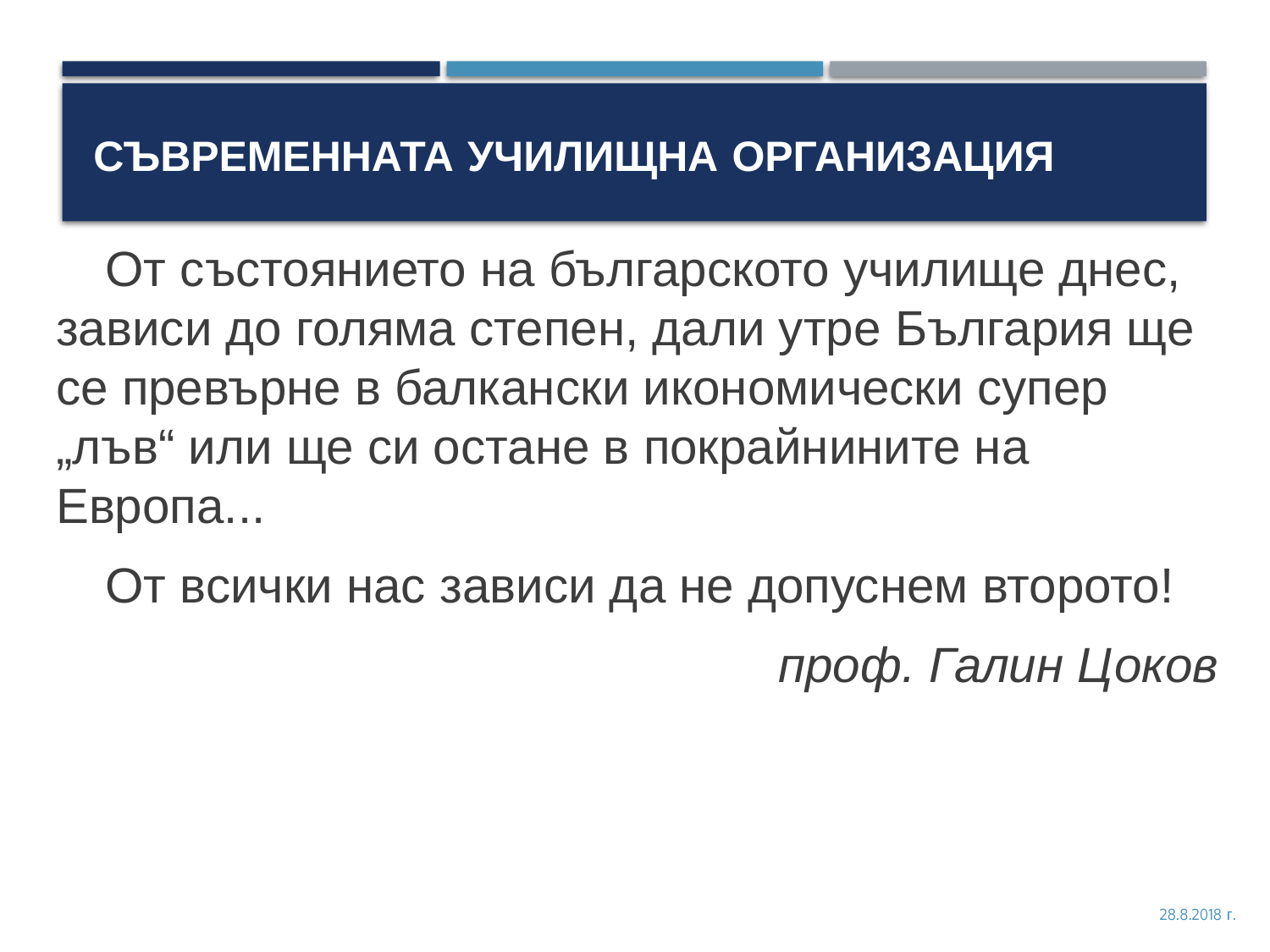

# Съвременната училищна организация
От състоянието на българското училище днес, зависи до голяма степен, дали утре България ще се превърне в балкански икономически супер „лъв“ или ще си остане в покрайнините на Европа...
От всички нас зависи да не допуснем второто!
проф. Галин Цоков
28.8.2018 г.